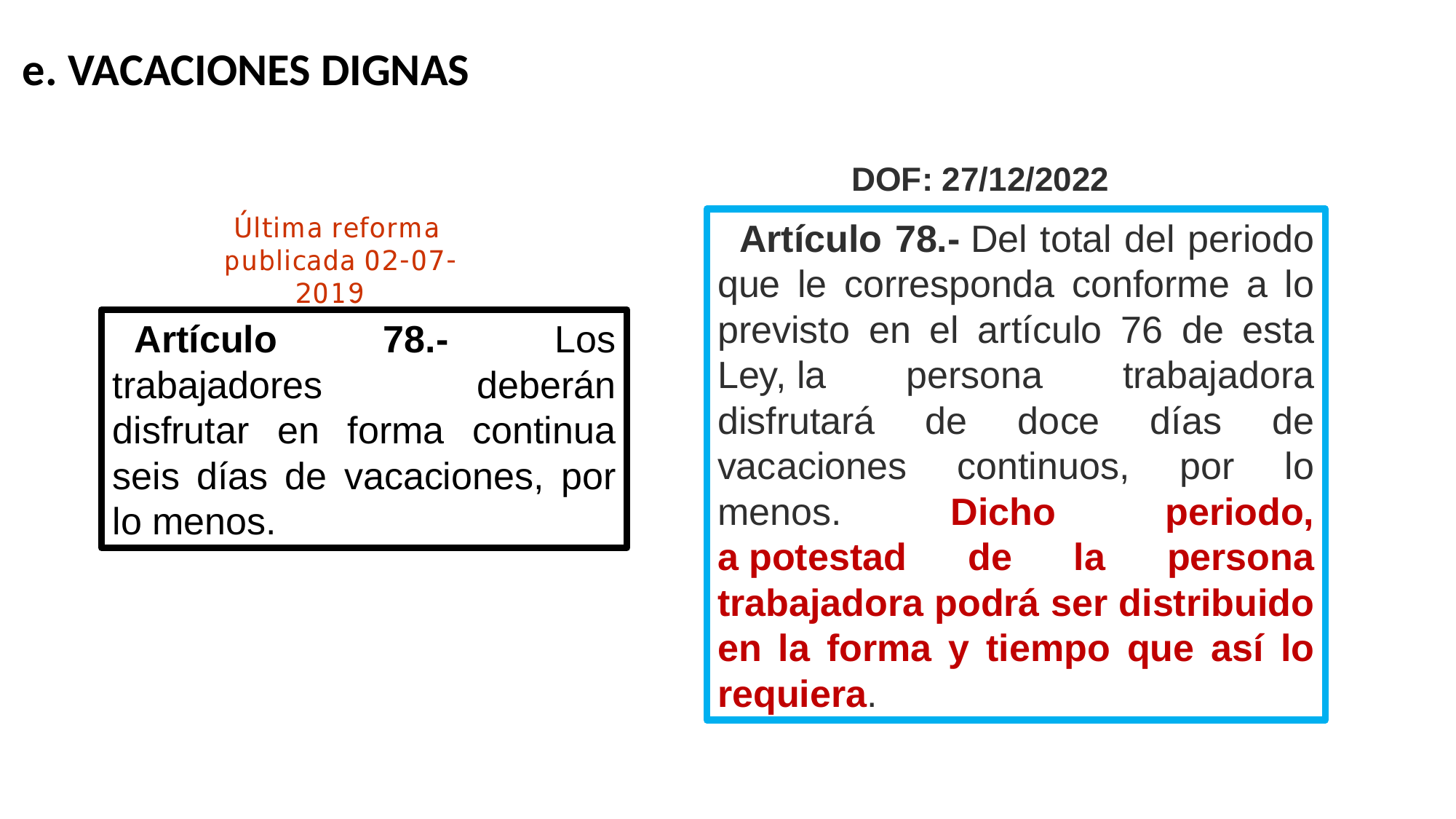

e. VACACIONES DIGNAS
DOF: 27/12/2022
Última reforma
publicada 02-07-2019
Artículo 78.- Del total del periodo que le corresponda conforme a lo previsto en el artículo 76 de esta Ley, la persona trabajadora disfrutará de doce días de vacaciones continuos, por lo menos. Dicho periodo, a potestad de la persona trabajadora podrá ser distribuido en la forma y tiempo que así lo requiera.
Artículo 78.- Los trabajadores deberán disfrutar en forma continua seis días de vacaciones, por lo menos.